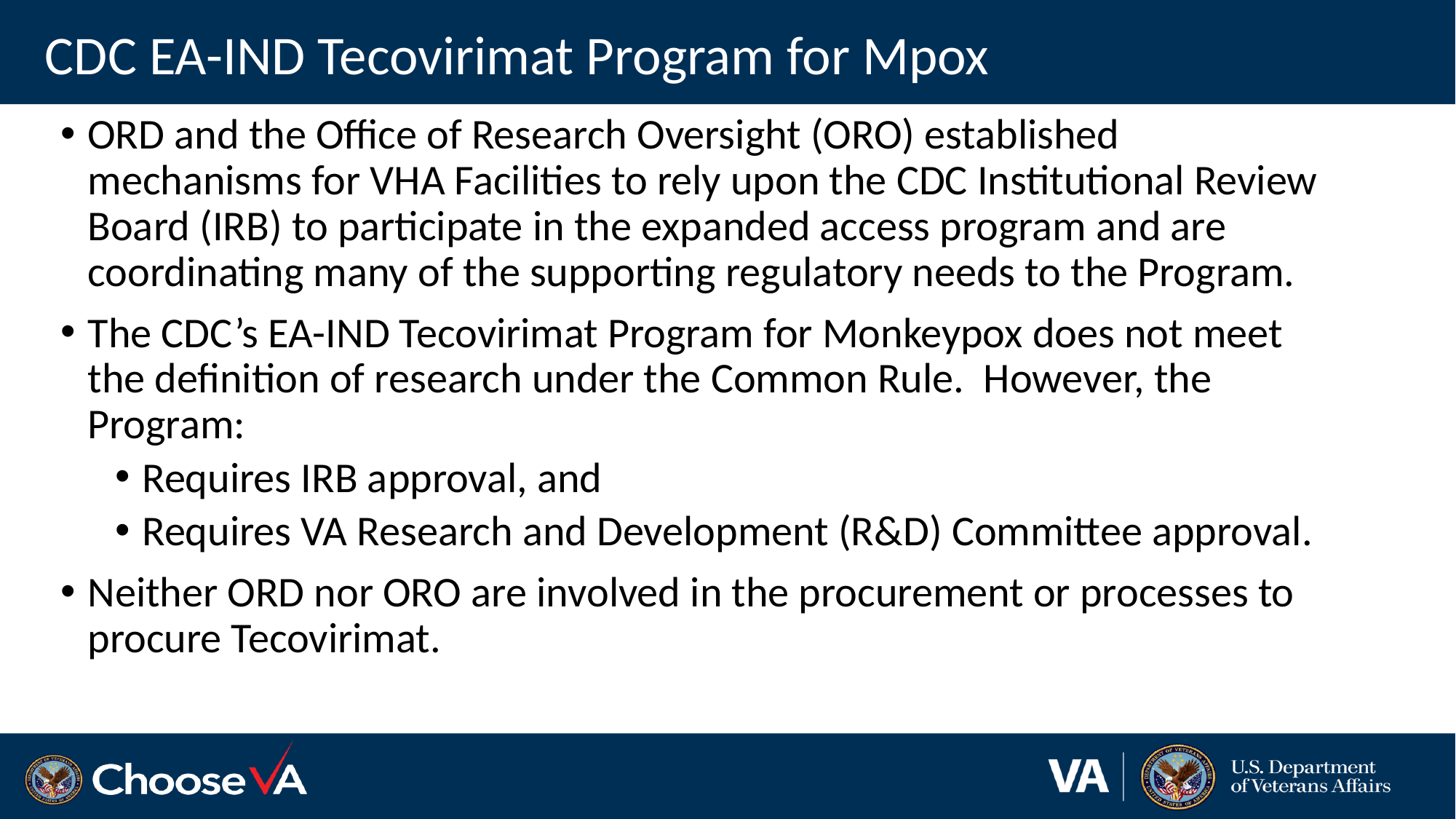

# CDC EA-IND Tecovirimat Program for Mpox
ORD and the Office of Research Oversight (ORO) established mechanisms for VHA Facilities to rely upon the CDC Institutional Review Board (IRB) to participate in the expanded access program and are coordinating many of the supporting regulatory needs to the Program.
The CDC’s EA-IND Tecovirimat Program for Monkeypox does not meet the definition of research under the Common Rule.  However, the Program:
Requires IRB approval, and
Requires VA Research and Development (R&D) Committee approval.
Neither ORD nor ORO are involved in the procurement or processes to procure Tecovirimat.